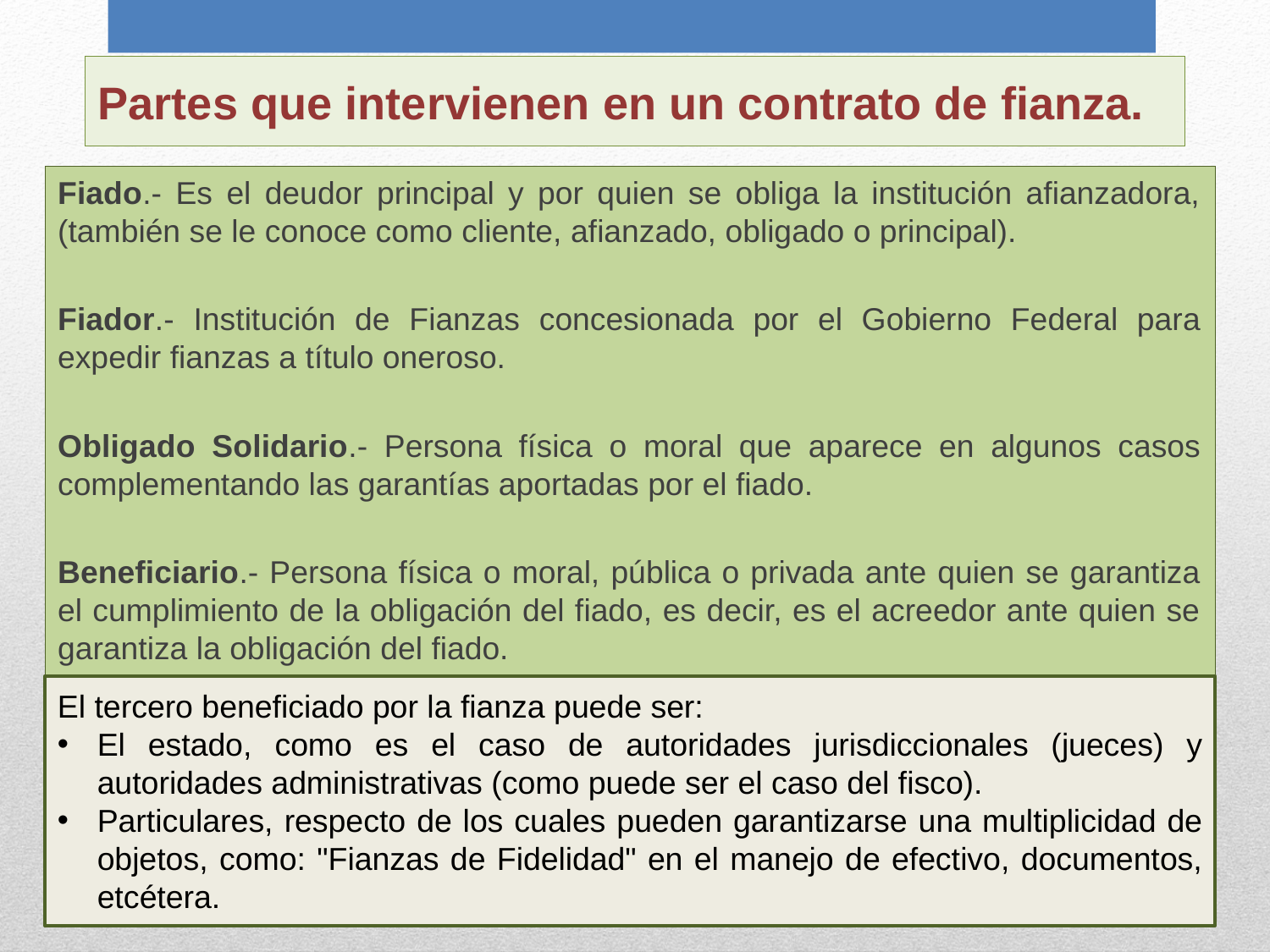

# Partes que intervienen en un contrato de fianza.
Fiado.- Es el deudor principal y por quien se obliga la institución afianzadora, (también se le conoce como cliente, afianzado, obligado o principal).

Fiador.- Institución de Fianzas concesionada por el Gobierno Federal para expedir fianzas a título oneroso.

Obligado Solidario.- Persona física o moral que aparece en algunos casos complementando las garantías aportadas por el fiado.

Beneficiario.- Persona física o moral, pública o privada ante quien se garantiza el cumplimiento de la obligación del fiado, es decir, es el acreedor ante quien se garantiza la obligación del fiado.

El tercero beneficiado por la fianza puede ser:
El estado, como es el caso de autoridades jurisdiccionales (jueces) y autoridades administrativas (como puede ser el caso del fisco).
Particulares, respecto de los cuales pueden garantizarse una multiplicidad de objetos, como: "Fianzas de Fidelidad" en el manejo de efectivo, documentos, etcétera.
25